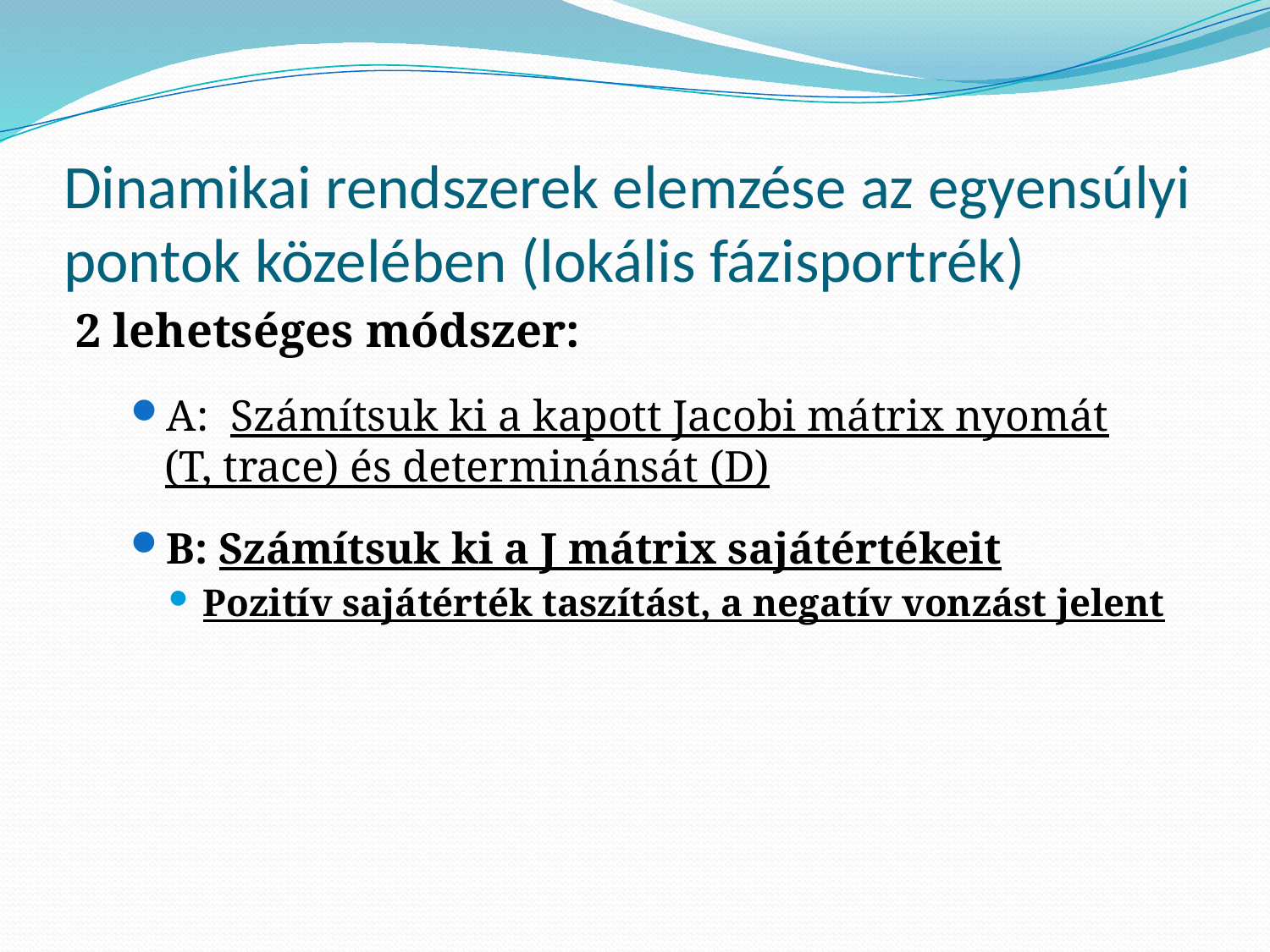

# Dinamikai rendszerek elemzése az egyensúlyi pontok közelében (lokális fázisportrék)
2 lehetséges módszer:

A:  Számítsuk ki a kapott Jacobi mátrix nyomát (T, trace) és determinánsát (D)

B: Számítsuk ki a J mátrix sajátértékeit
Pozitív sajátérték taszítást, a negatív vonzást jelent